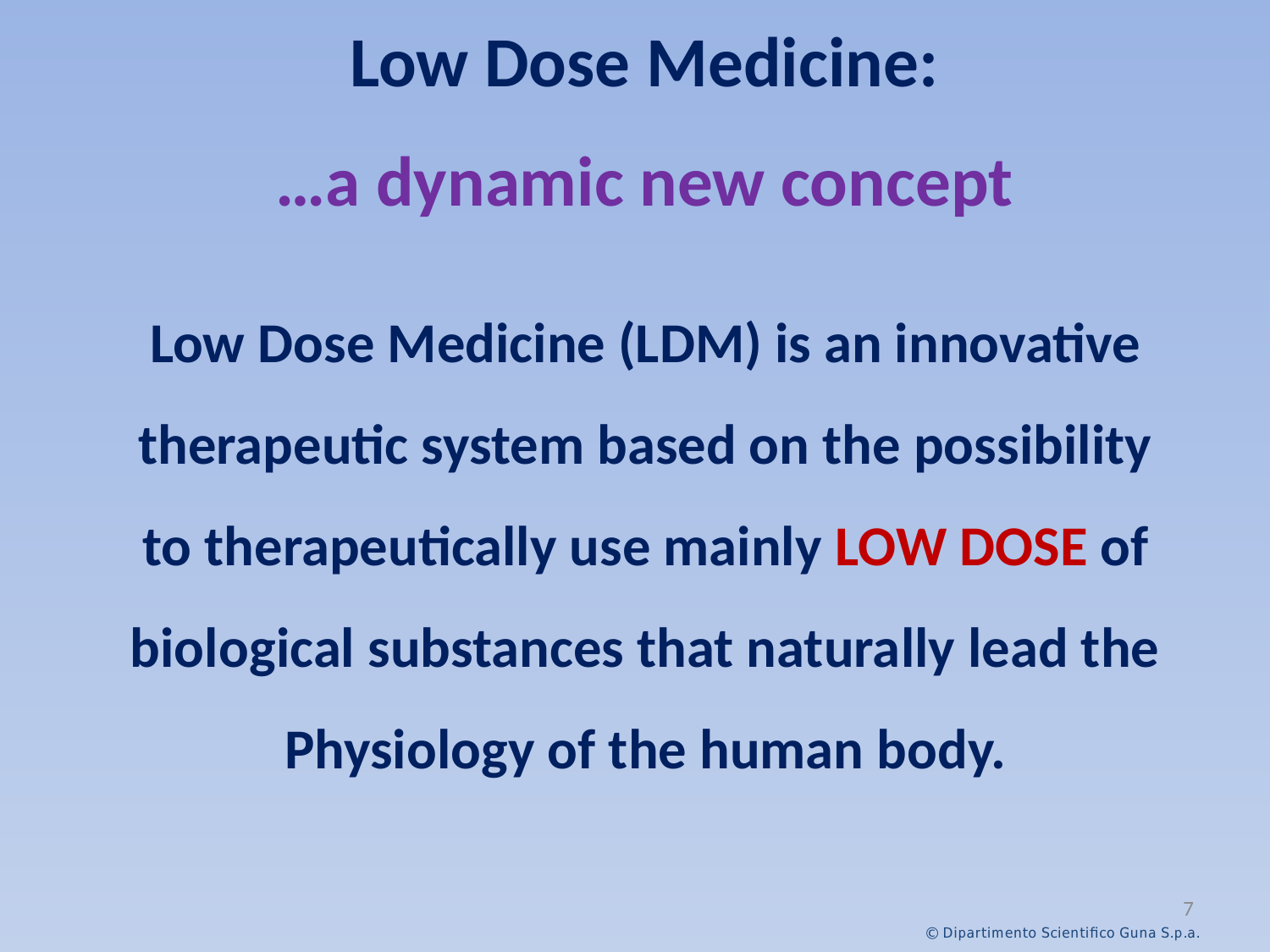

Low Dose Medicine:
…a dynamic new concept
Low Dose Medicine (LDM) is an innovative therapeutic system based on the possibility to therapeutically use mainly LOW DOSE of biological substances that naturally lead the Physiology of the human body.
7
© Dipartimento Scientifico Guna S.p.a.